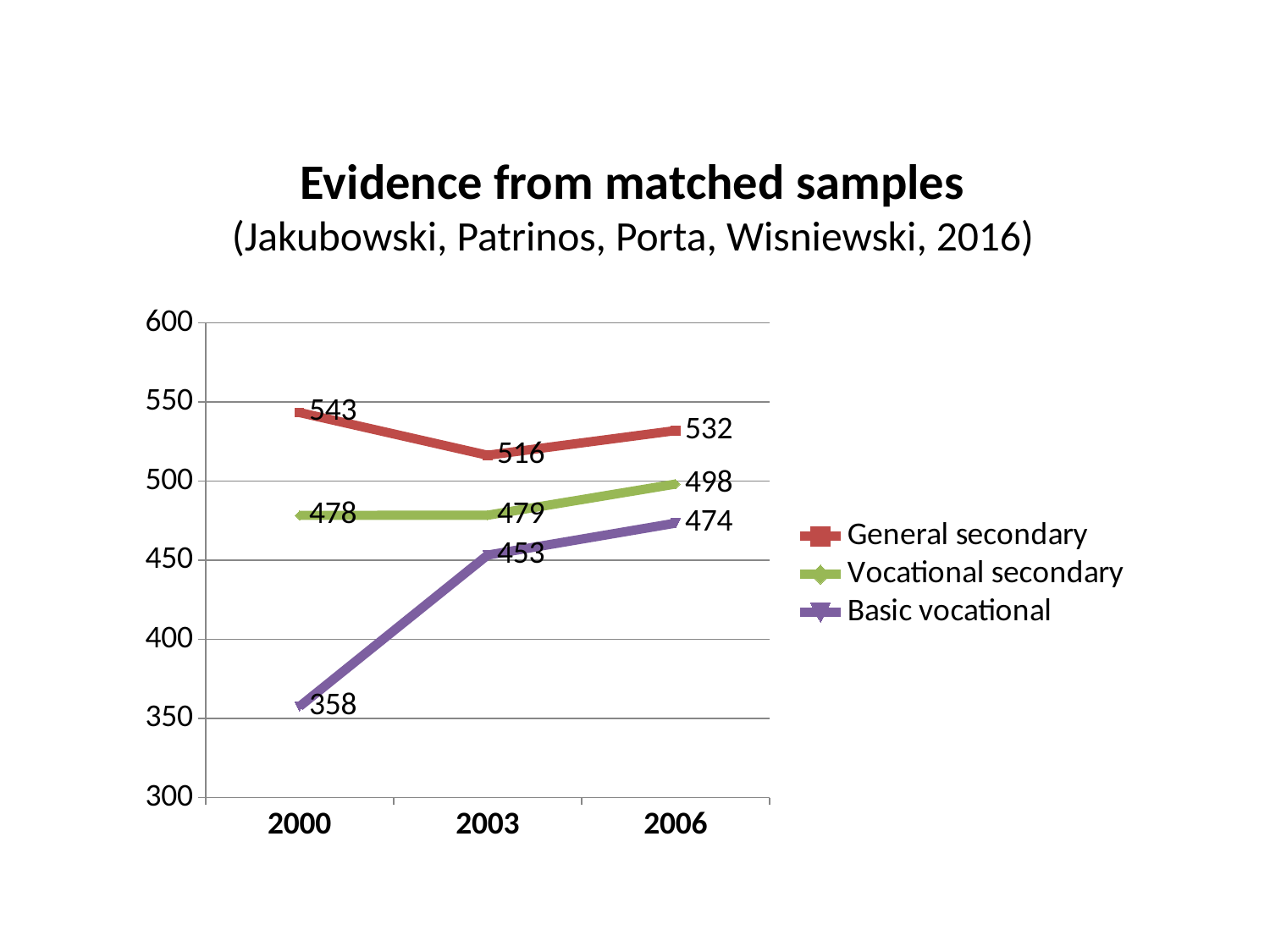

# Evidence from matched samples (Jakubowski, Patrinos, Porta, Wisniewski, 2016)

### Chart

| Category | General secondary | Vocational secondary | Basic vocational |
|---|---|---|---|
| 2000 | 543.4 | 478.4 | 357.6 |
| 2003 | 516.4 | 478.5 | 453.3 |
| 2006 | 532.0 | 498.2 | 473.5 |